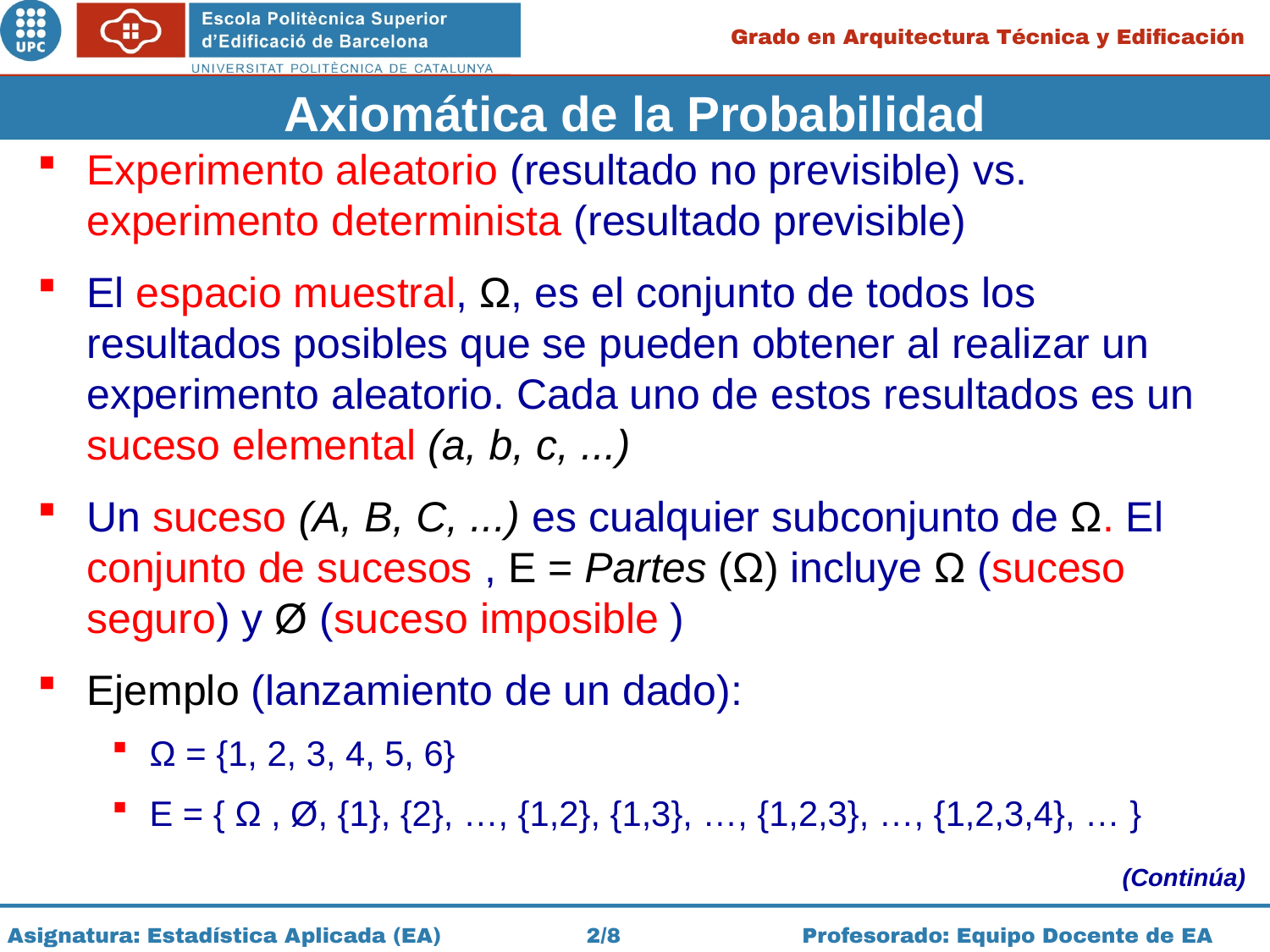

Axiomática de la Probabilidad
Experimento aleatorio (resultado no previsible) vs. experimento determinista (resultado previsible)
El espacio muestral, Ω, es el conjunto de todos los resultados posibles que se pueden obtener al realizar un experimento aleatorio. Cada uno de estos resultados es un suceso elemental (a, b, c, ...)
Un suceso (A, B, C, ...) es cualquier subconjunto de Ω. El conjunto de sucesos , E = Partes (Ω) incluye Ω (suceso seguro) y Ø (suceso imposible )
Ejemplo (lanzamiento de un dado):
Ω = {1, 2, 3, 4, 5, 6}
E = { Ω , Ø, {1}, {2}, …, {1,2}, {1,3}, …, {1,2,3}, …, {1,2,3,4}, … }
(Continúa)